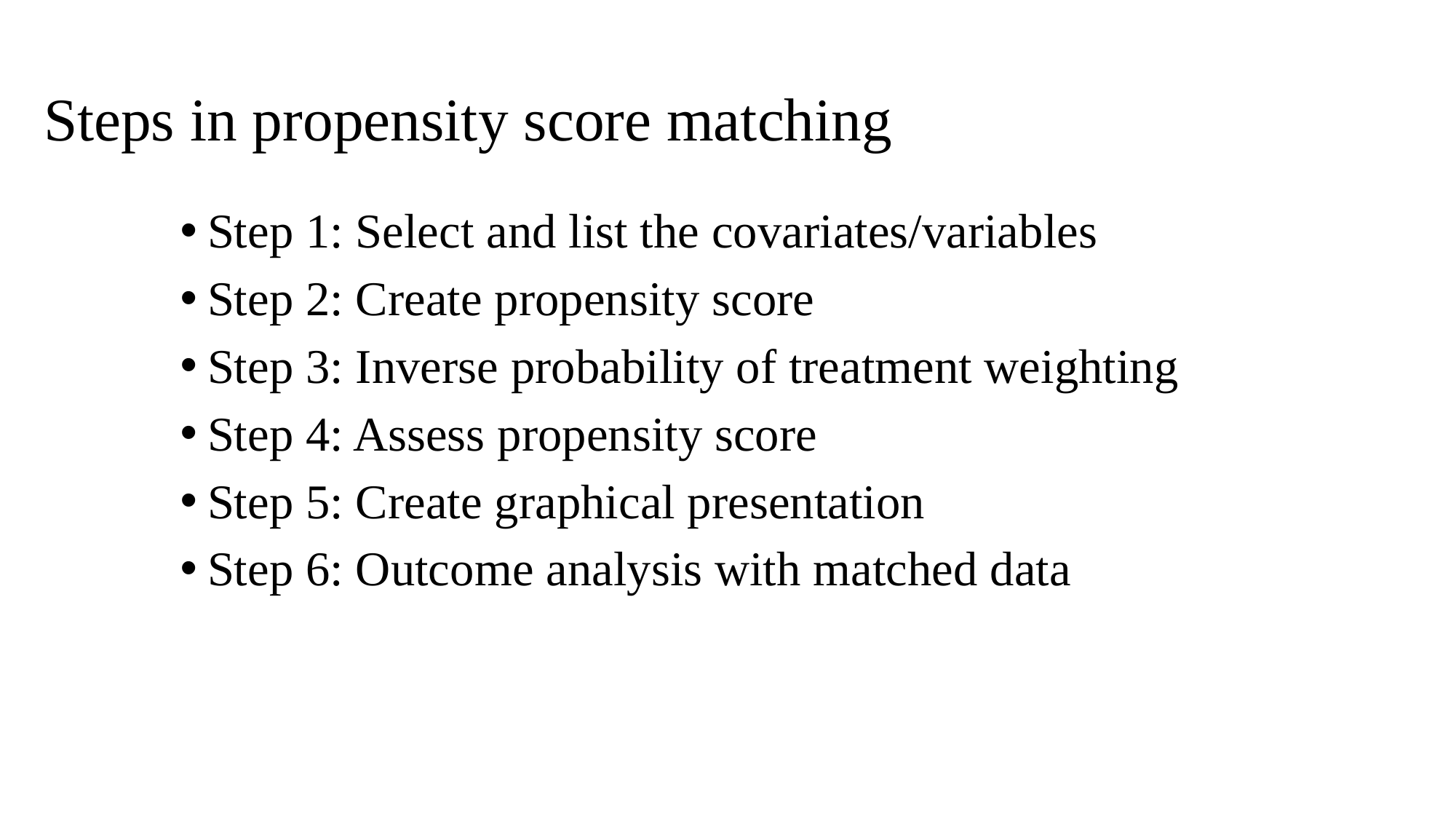

# Steps in propensity score matching
Step 1: Select and list the covariates/variables
Step 2: Create propensity score
Step 3: Inverse probability of treatment weighting
Step 4: Assess propensity score
Step 5: Create graphical presentation
Step 6: Outcome analysis with matched data